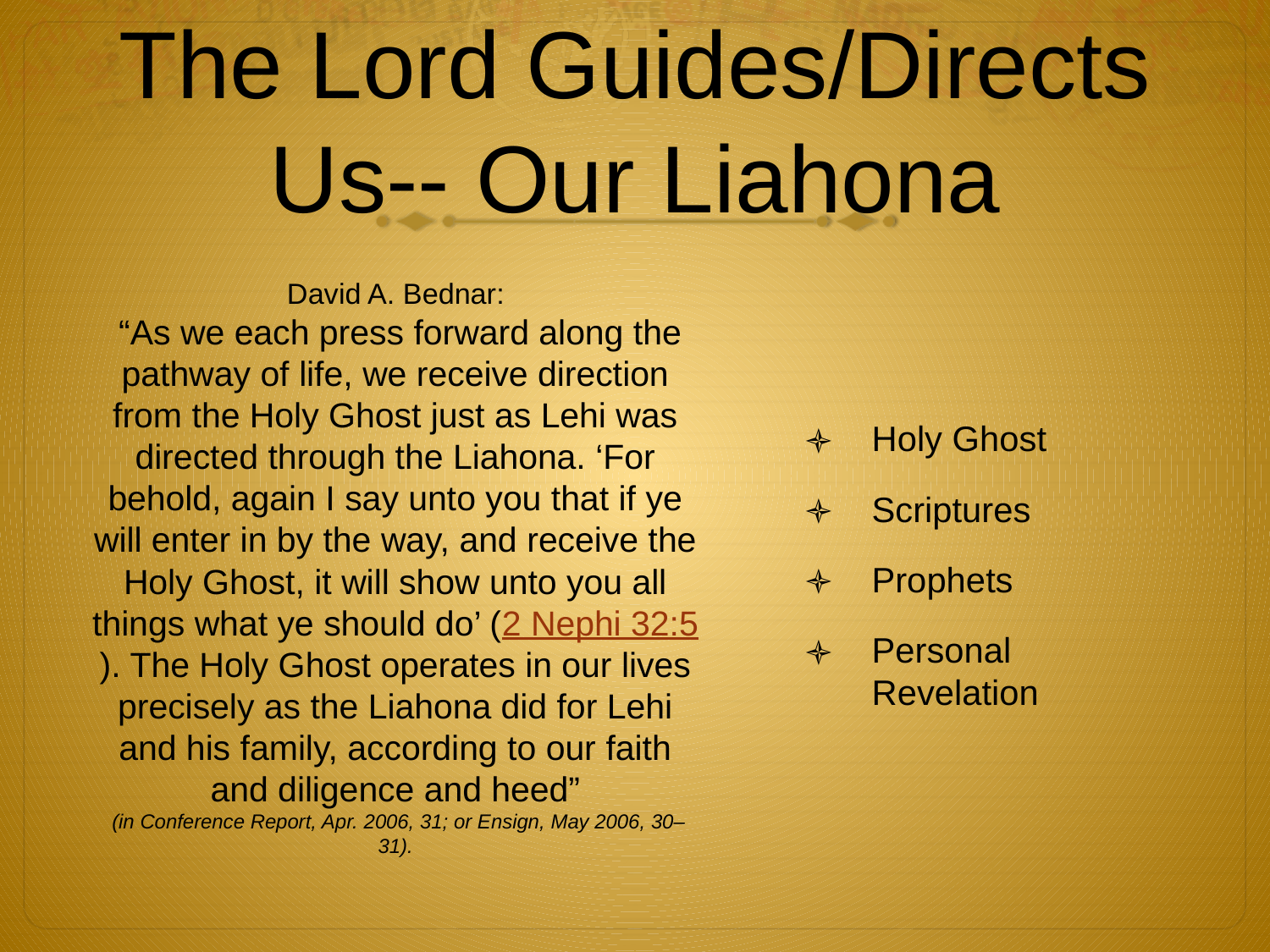

# The Lord Guides/Directs Us-- Our Liahona
David A. Bednar:
 “As we each press forward along the pathway of life, we receive direction from the Holy Ghost just as Lehi was directed through the Liahona. ‘For behold, again I say unto you that if ye will enter in by the way, and receive the Holy Ghost, it will show unto you all things what ye should do’ (2 Nephi 32:5). The Holy Ghost operates in our lives precisely as the Liahona did for Lehi and his family, according to our faith and diligence and heed”
 (in Conference Report, Apr. 2006, 31; or Ensign, May 2006, 30–31).

Holy Ghost
Scriptures
Prophets
Personal Revelation